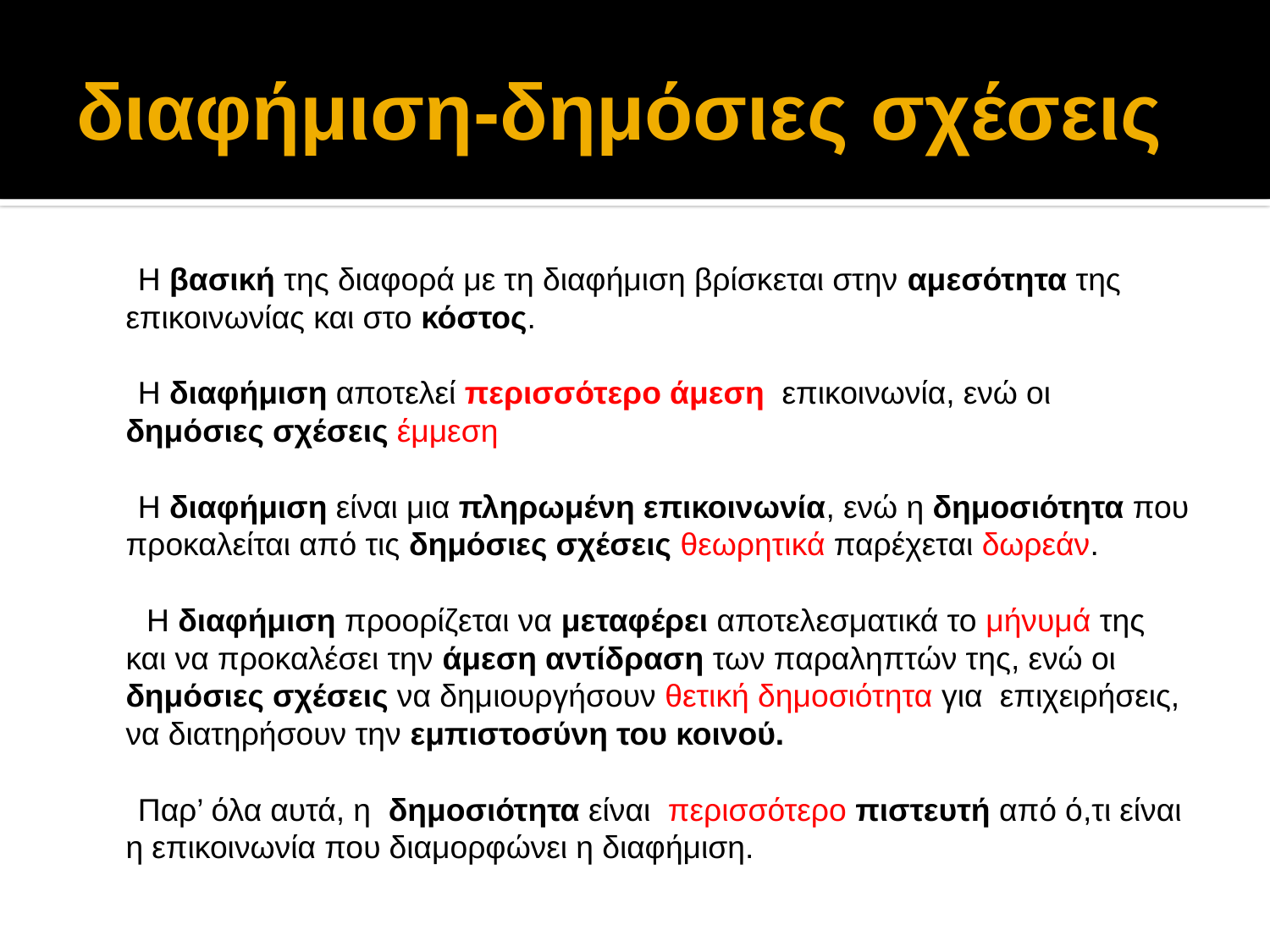

# διαφήμιση-δημόσιες σχέσεις
      Η βασική της διαφορά με τη διαφήμιση βρίσκεται στην αμεσότητα της επικοινωνίας και στο κόστος.

      Η διαφήμιση αποτελεί περισσότερο άμεση  επικοινωνία, ενώ οι δημόσιες σχέσεις έμμεση

      Η διαφήμιση είναι μια πληρωμένη επικοινωνία, ενώ η δημοσιότητα που προκαλείται από τις δημόσιες σχέσεις θεωρητικά παρέχεται δωρεάν.

       Η διαφήμιση προορίζεται να μεταφέρει αποτελεσματικά το μήνυμά της και να προκαλέσει την άμεση αντίδραση των παραληπτών της, ενώ οι δημόσιες σχέσεις να δημιουργήσουν θετική δημοσιότητα για  επιχειρήσεις, να διατηρήσουν την εμπιστοσύνη του κοινού.

      Παρ’ όλα αυτά, η  δημοσιότητα είναι  περισσότερο πιστευτή από ό,τι είναι η επικοινωνία που διαμορφώνει η διαφήμιση.